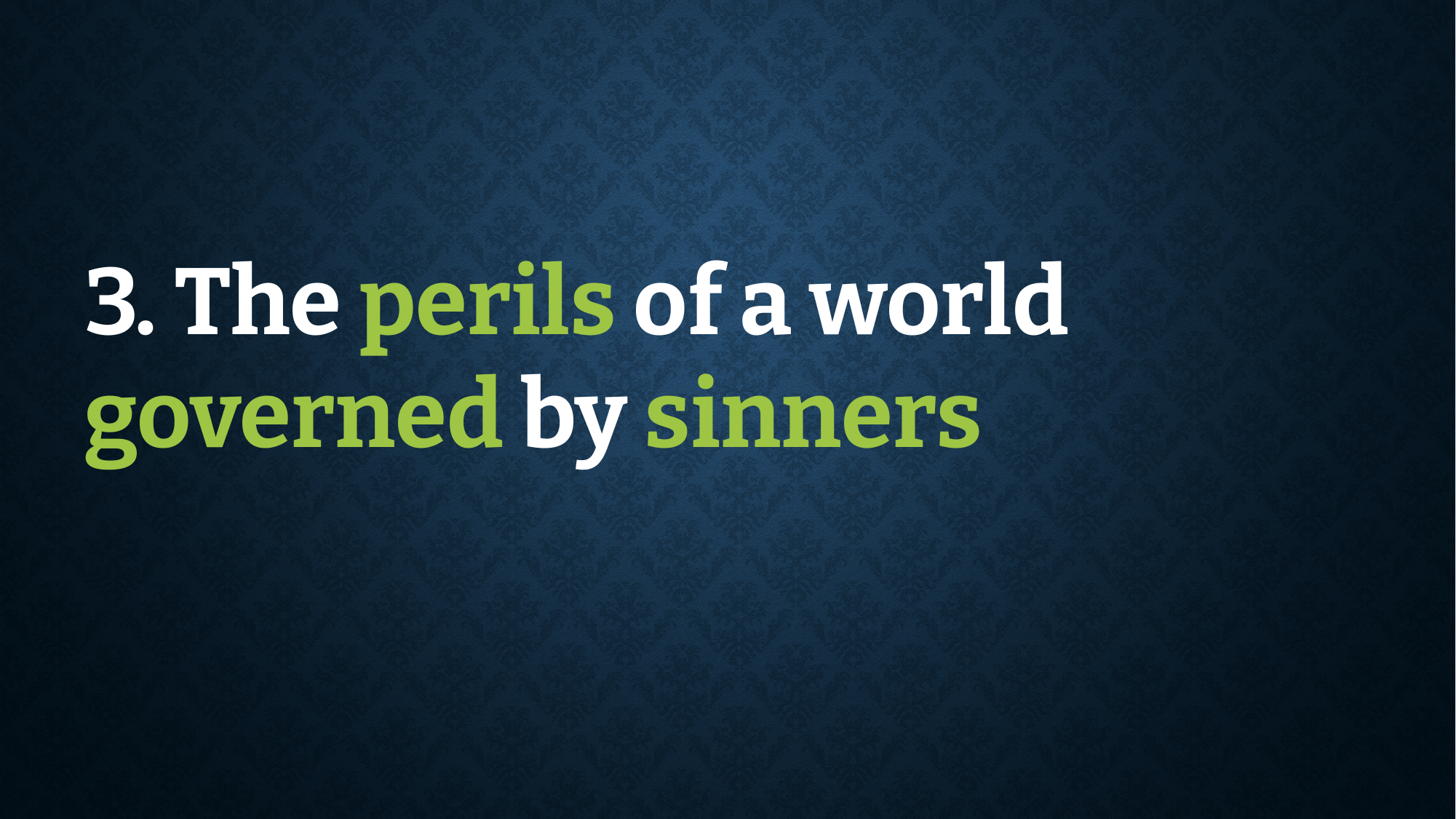

3. The perils of a world governed by sinners